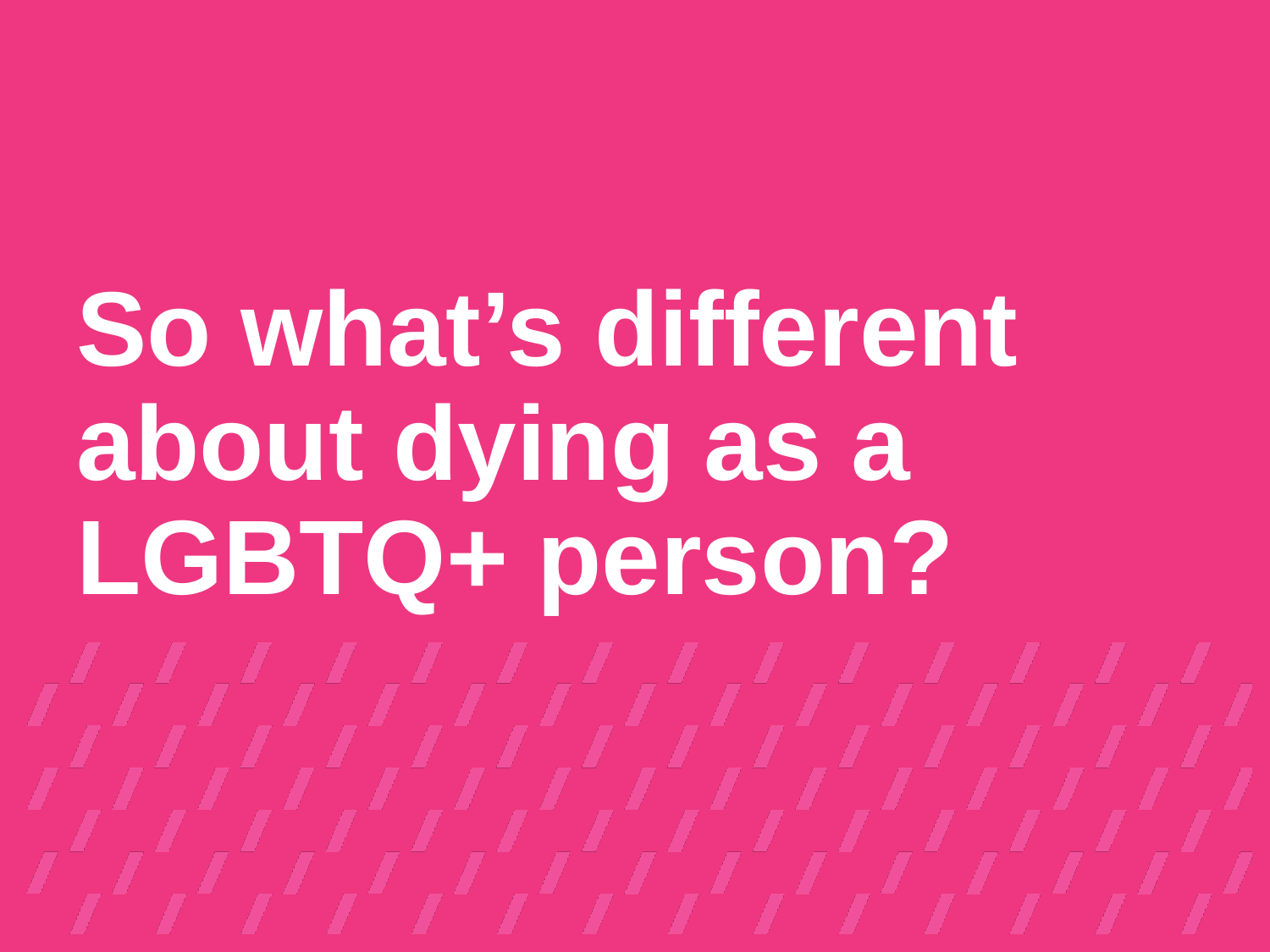

# So what’s different about dying as a LGBTQ+ person?